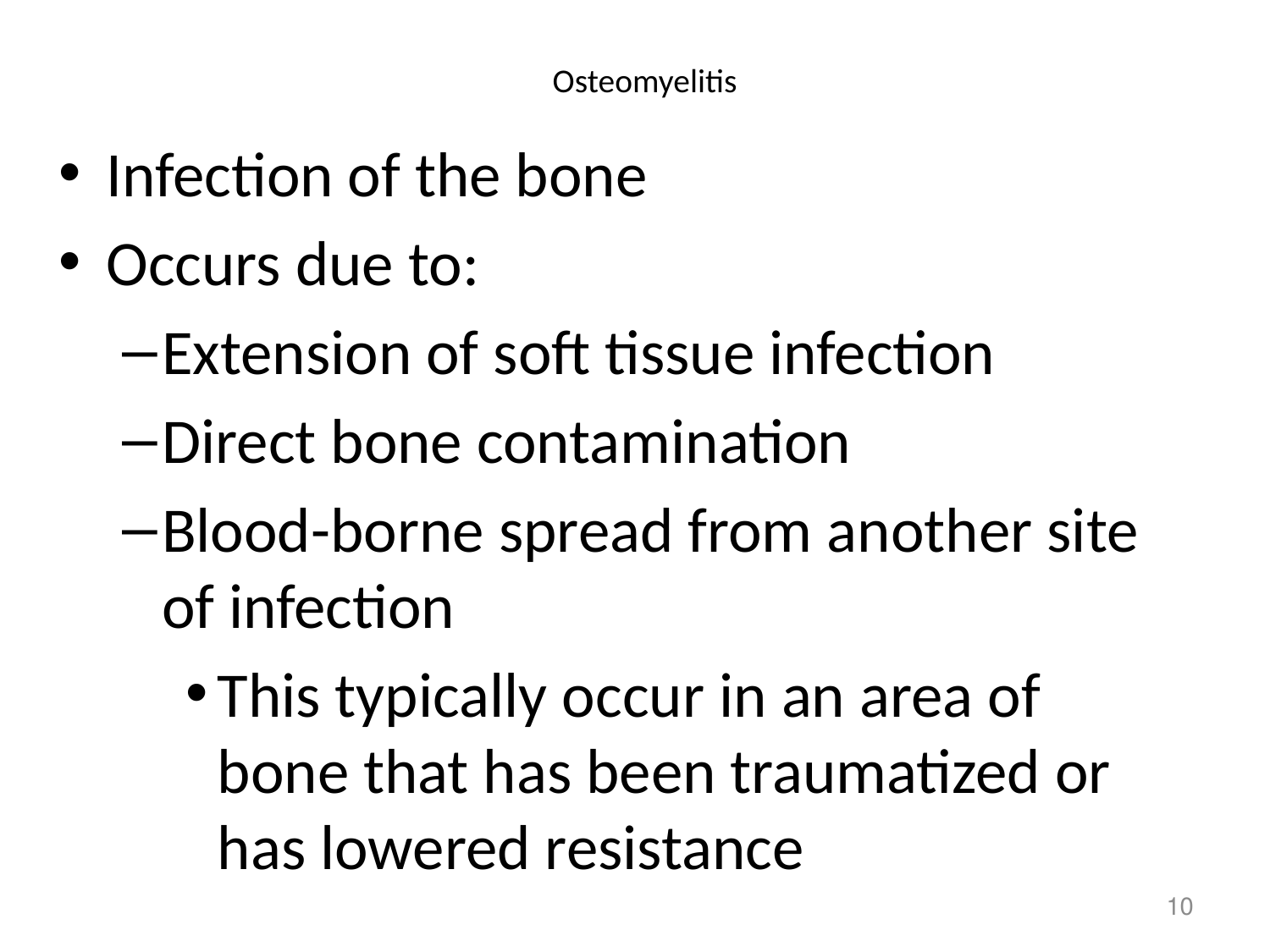

# Osteomyelitis
Infection of the bone
Occurs due to:
Extension of soft tissue infection
Direct bone contamination
Blood-borne spread from another site of infection
This typically occur in an area of bone that has been traumatized or has lowered resistance
10